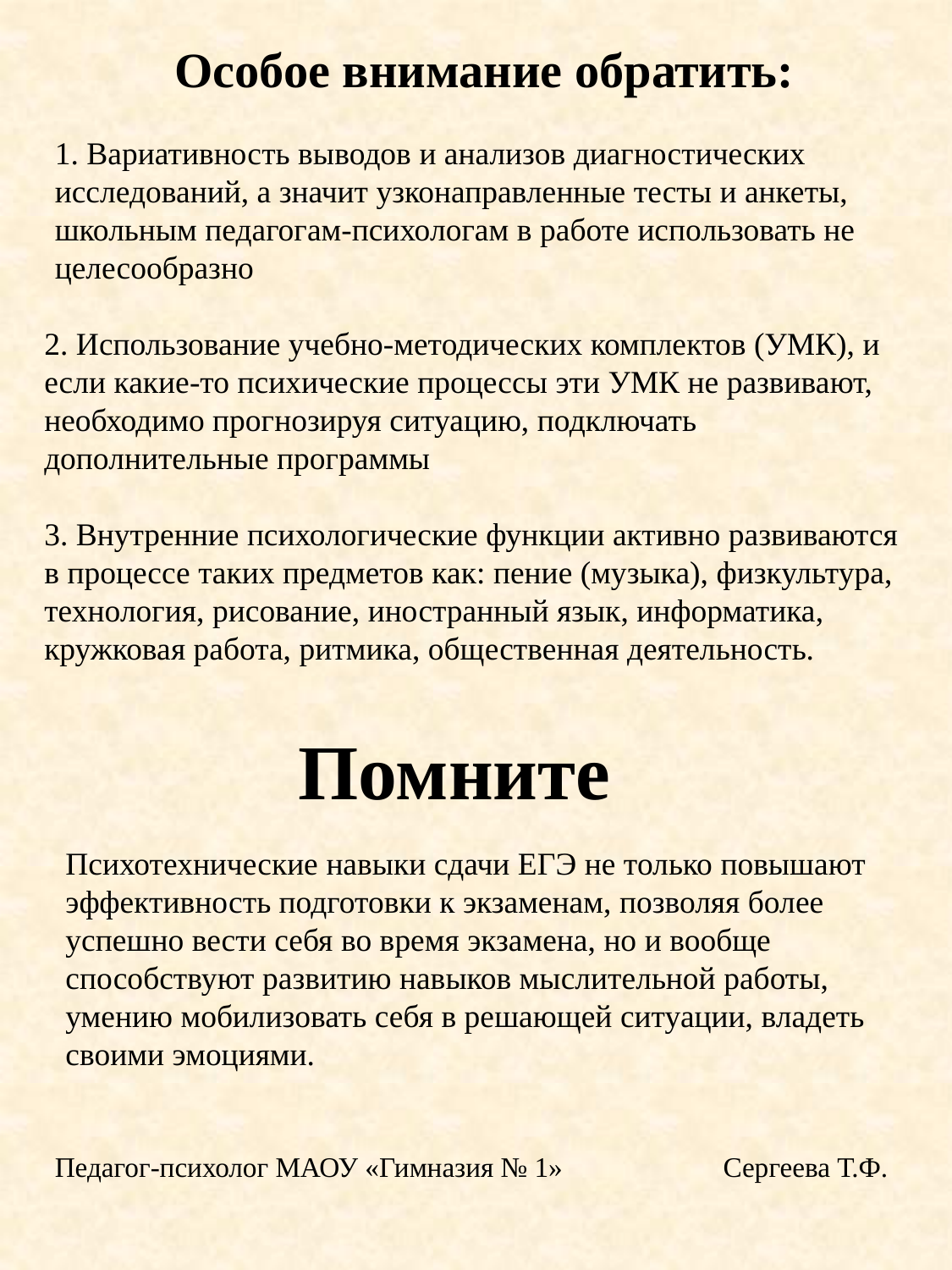

Особое внимание обратить:
1. Вариативность выводов и анализов диагностических исследований, а значит узконаправленные тесты и анкеты, школьным педагогам-психологам в работе использовать не целесообразно
2. Использование учебно-методических комплектов (УМК), и если какие-то психические процессы эти УМК не развивают, необходимо прогнозируя ситуацию, подключать дополнительные программы
3. Внутренние психологические функции активно развиваются в процессе таких предметов как: пение (музыка), физкультура, технология, рисование, иностранный язык, информатика, кружковая работа, ритмика, общественная деятельность.

Помните
Психотехнические навыки сдачи ЕГЭ не только повышают эффективность подготовки к экзаменам, позволяя более успешно вести себя во время экзамена, но и вообще способствуют развитию навыков мыслительной работы, умению мобилизовать себя в решающей ситуации, владеть своими эмоциями.
Педагог-психолог МАОУ «Гимназия № 1»                       Сергеева Т.Ф.